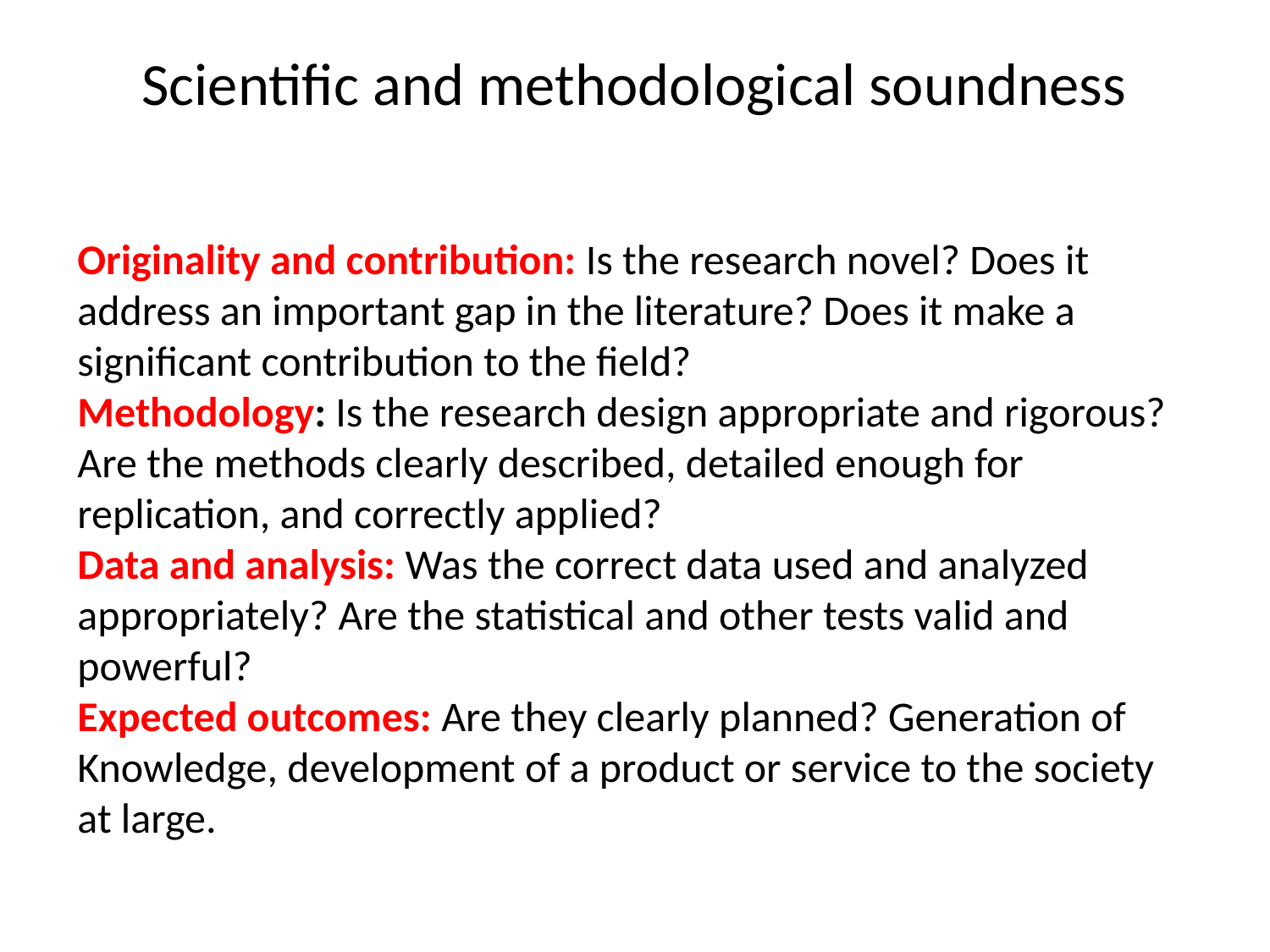

# Scientific and methodological soundness

Originality and contribution: Is the research novel? Does it address an important gap in the literature? Does it make a significant contribution to the field?
Methodology: Is the research design appropriate and rigorous? Are the methods clearly described, detailed enough for replication, and correctly applied?
Data and analysis: Was the correct data used and analyzed appropriately? Are the statistical and other tests valid and powerful?
Expected outcomes: Are they clearly planned? Generation of Knowledge, development of a product or service to the society at large.